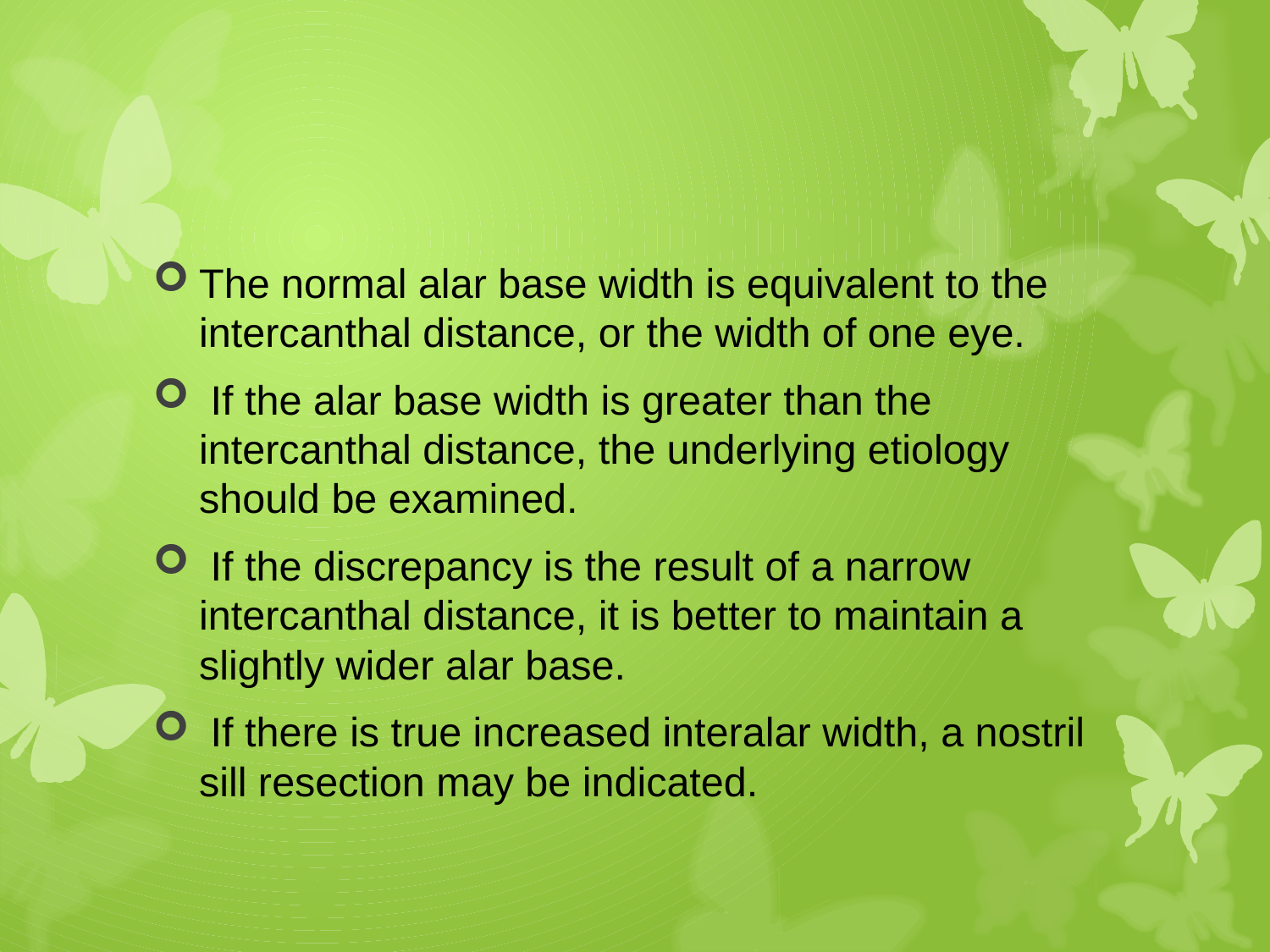

#
The normal alar base width is equivalent to the intercanthal distance, or the width of one eye.
 If the alar base width is greater than the intercanthal distance, the underlying etiology should be examined.
 If the discrepancy is the result of a narrow intercanthal distance, it is better to maintain a slightly wider alar base.
 If there is true increased interalar width, a nostril sill resection may be indicated.